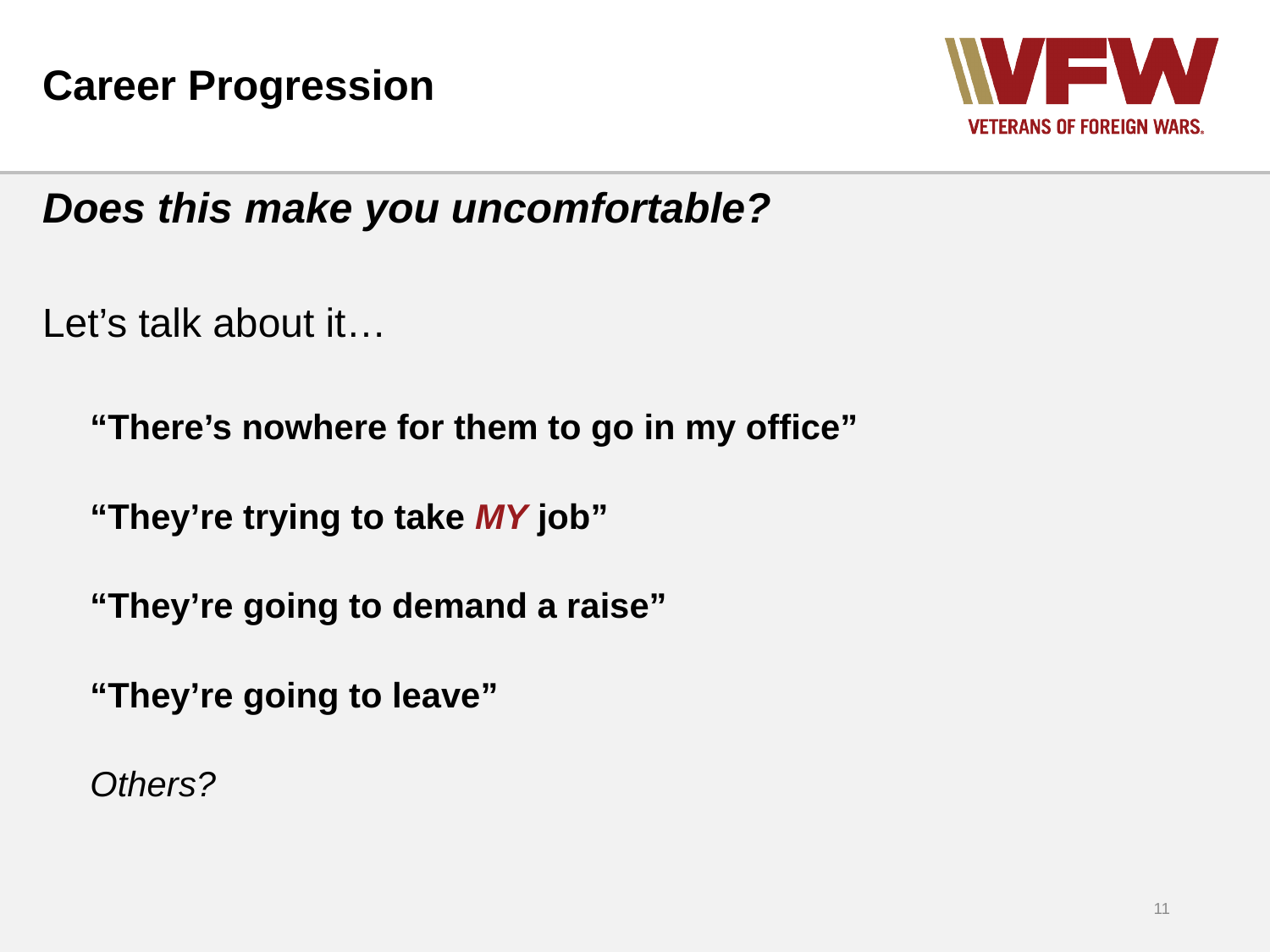

# Career Progression
Does this make you uncomfortable?

Let’s talk about it…

“There’s nowhere for them to go in my office”

“They’re trying to take MY job”

“They’re going to demand a raise”

“They’re going to leave”

Others?

11